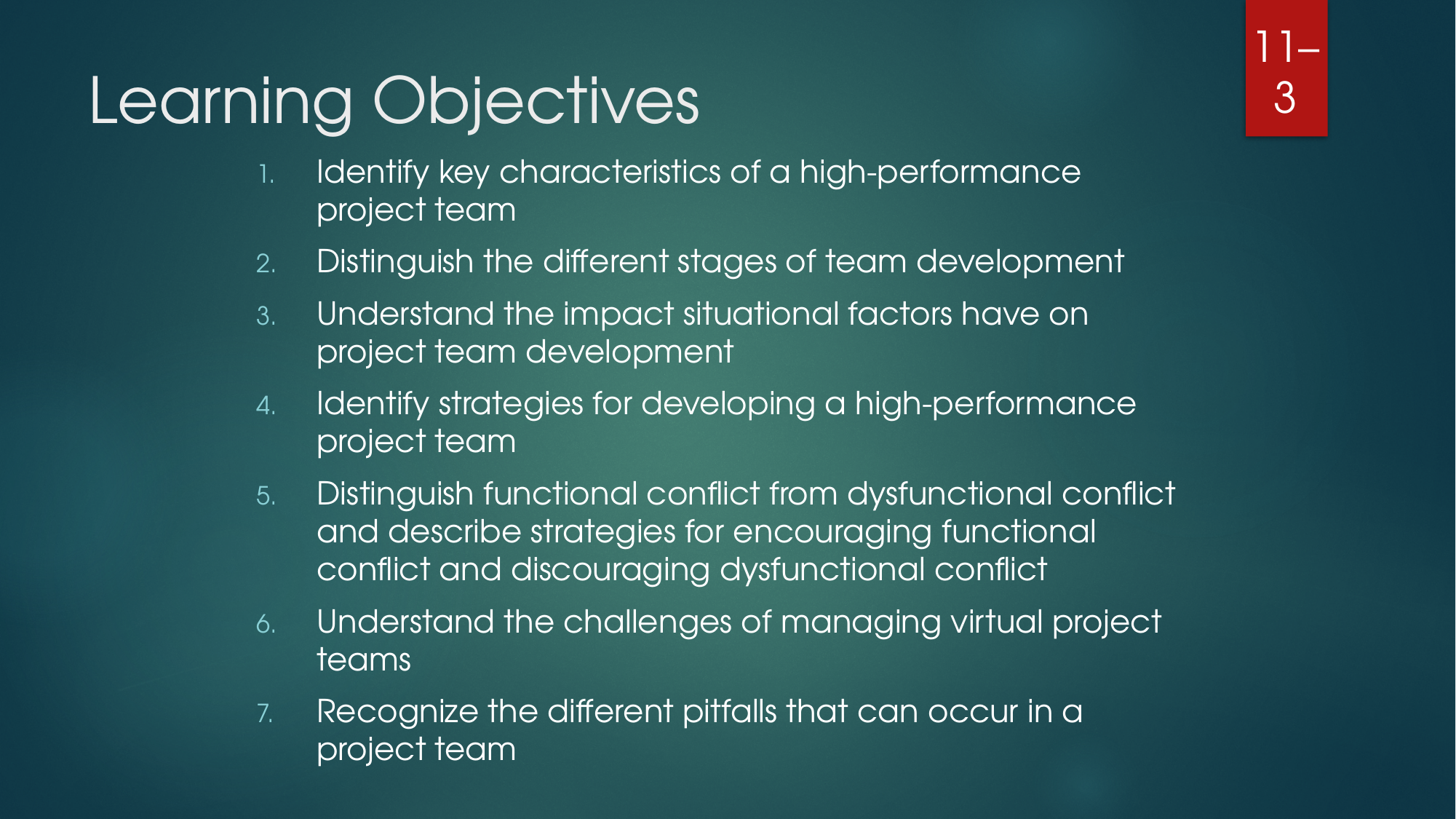

# Learning Objectives
Identify key characteristics of a high-performance project team
Distinguish the different stages of team development
Understand the impact situational factors have on project team development
Identify strategies for developing a high-performance project team
Distinguish functional conflict from dysfunctional conflict and describe strategies for encouraging functional conflict and discouraging dysfunctional conflict
Understand the challenges of managing virtual project teams
Recognize the different pitfalls that can occur in a project team
11–3